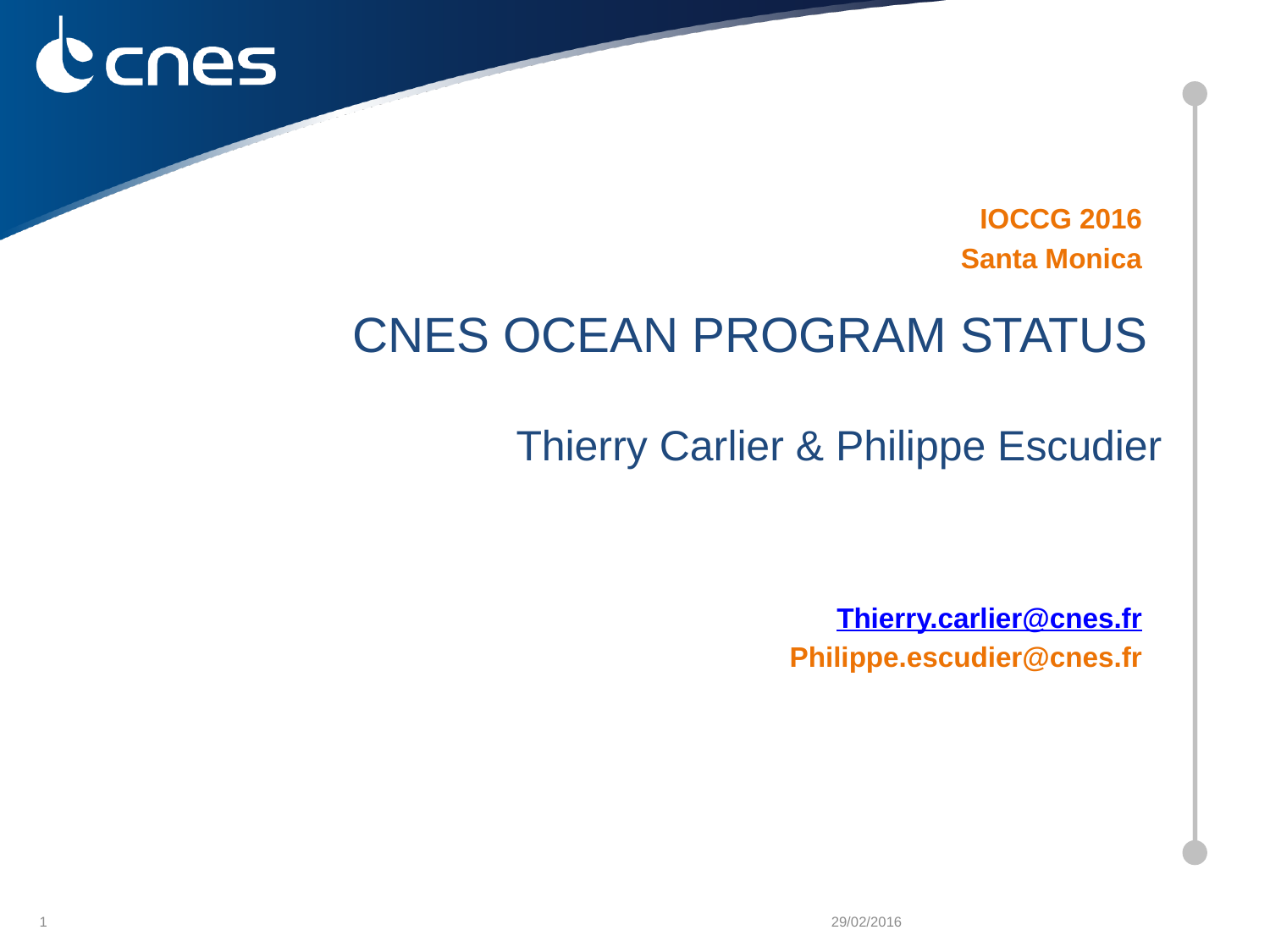

IOCCG 2016
Santa Monica
CNES OCEAN program STATUs
Thierry Carlier & Philippe Escudier
Thierry.carlier@cnes.fr
Philippe.escudier@cnes.fr

29/02/2016
1